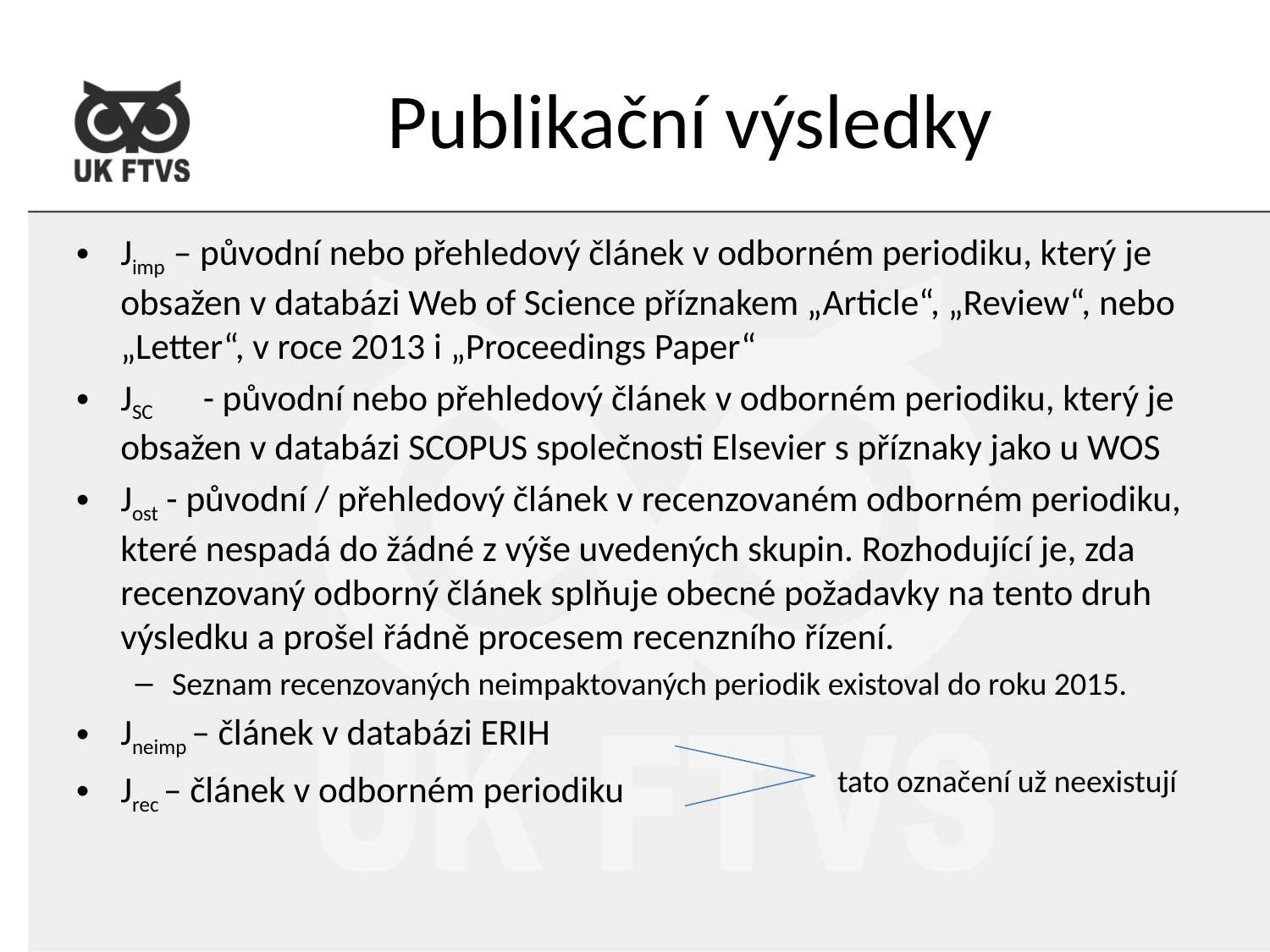

# Publikační výsledky
Jimp – původní nebo přehledový článek v odborném periodiku, který je obsažen v databázi Web of Science příznakem „Article“, „Review“, nebo „Letter“, v roce 2013 i „Proceedings Paper“
JSC	- původní nebo přehledový článek v odborném periodiku, který je obsažen v databázi SCOPUS společnosti Elsevier s příznaky jako u WOS
Jost - původní / přehledový článek v recenzovaném odborném periodiku, které nespadá do žádné z výše uvedených skupin. Rozhodující je, zda recenzovaný odborný článek splňuje obecné požadavky na tento druh výsledku a prošel řádně procesem recenzního řízení.
Seznam recenzovaných neimpaktovaných periodik existoval do roku 2015.
Jneimp – článek v databázi ERIH
Jrec – článek v odborném periodiku
tato označení už neexistují